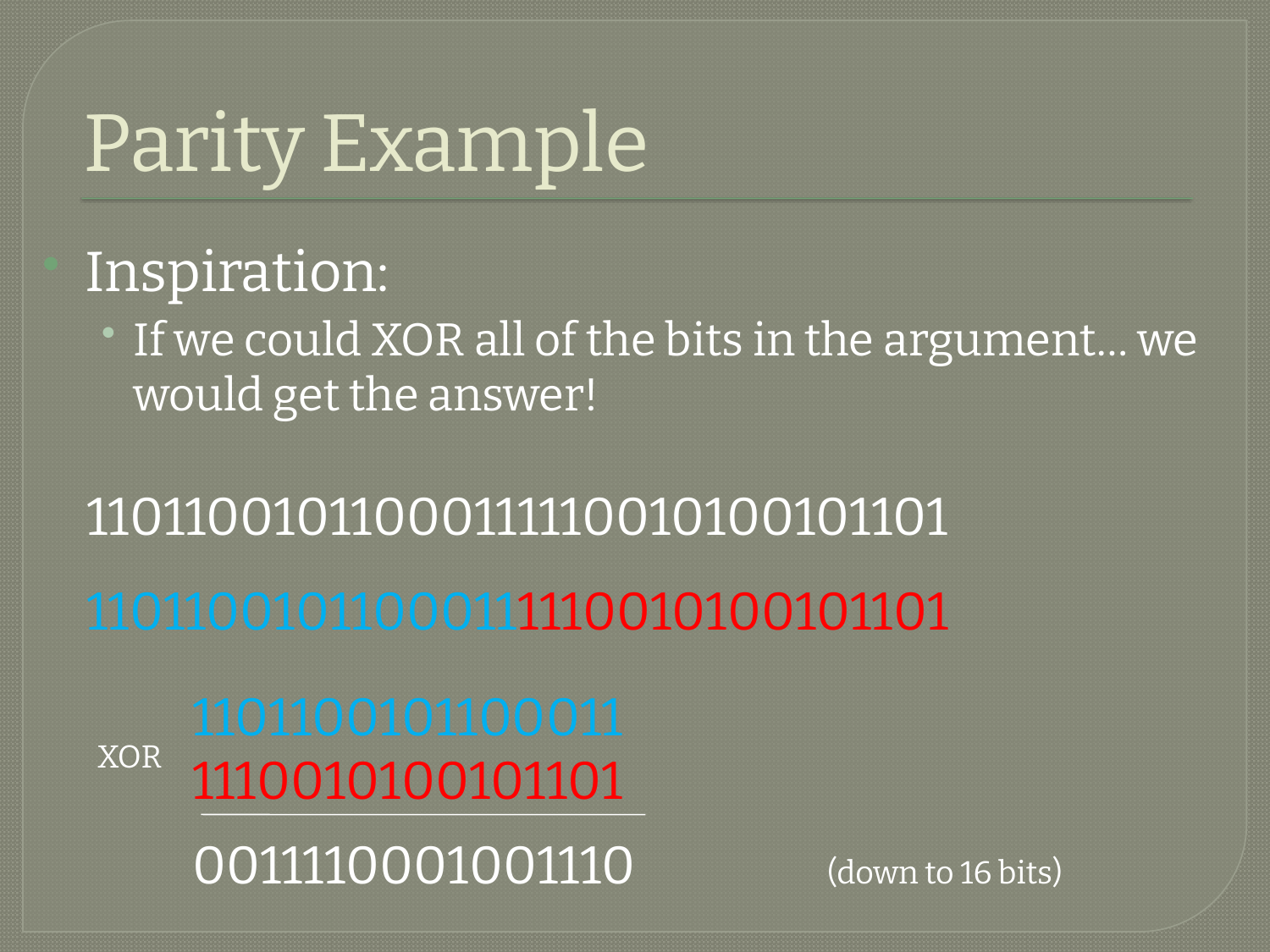

# Parity Example
Inspiration:
If we could XOR all of the bits in the argument… we would get the answer!

11011001011000111110010100101101
11011001011000111110010100101101
1101100101100011
1110010100101101
XOR
0011110001001110		(down to 16 bits)